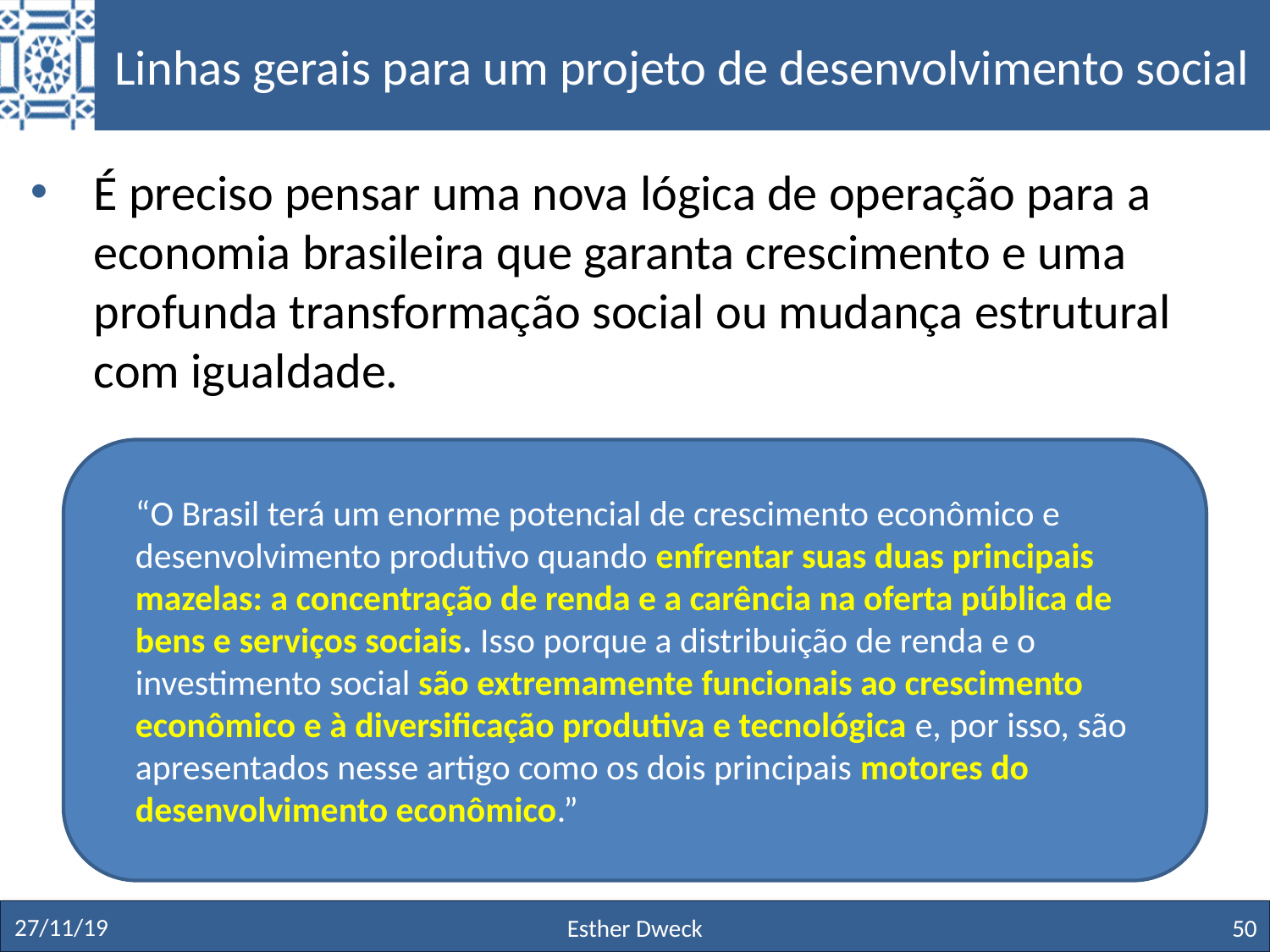

# Linhas gerais para um projeto de desenvolvimento social
É preciso pensar uma nova lógica de operação para a economia brasileira que garanta crescimento e uma profunda transformação social ou mudança estrutural com igualdade.
“O Brasil terá um enorme potencial de crescimento econômico e desenvolvimento produtivo quando enfrentar suas duas principais mazelas: a concentração de renda e a carência na oferta pública de bens e serviços sociais. Isso porque a distribuição de renda e o investimento social são extremamente funcionais ao crescimento econômico e à diversificação produtiva e tecnológica e, por isso, são apresentados nesse artigo como os dois principais motores do desenvolvimento econômico.”
27/11/19
Esther Dweck
50